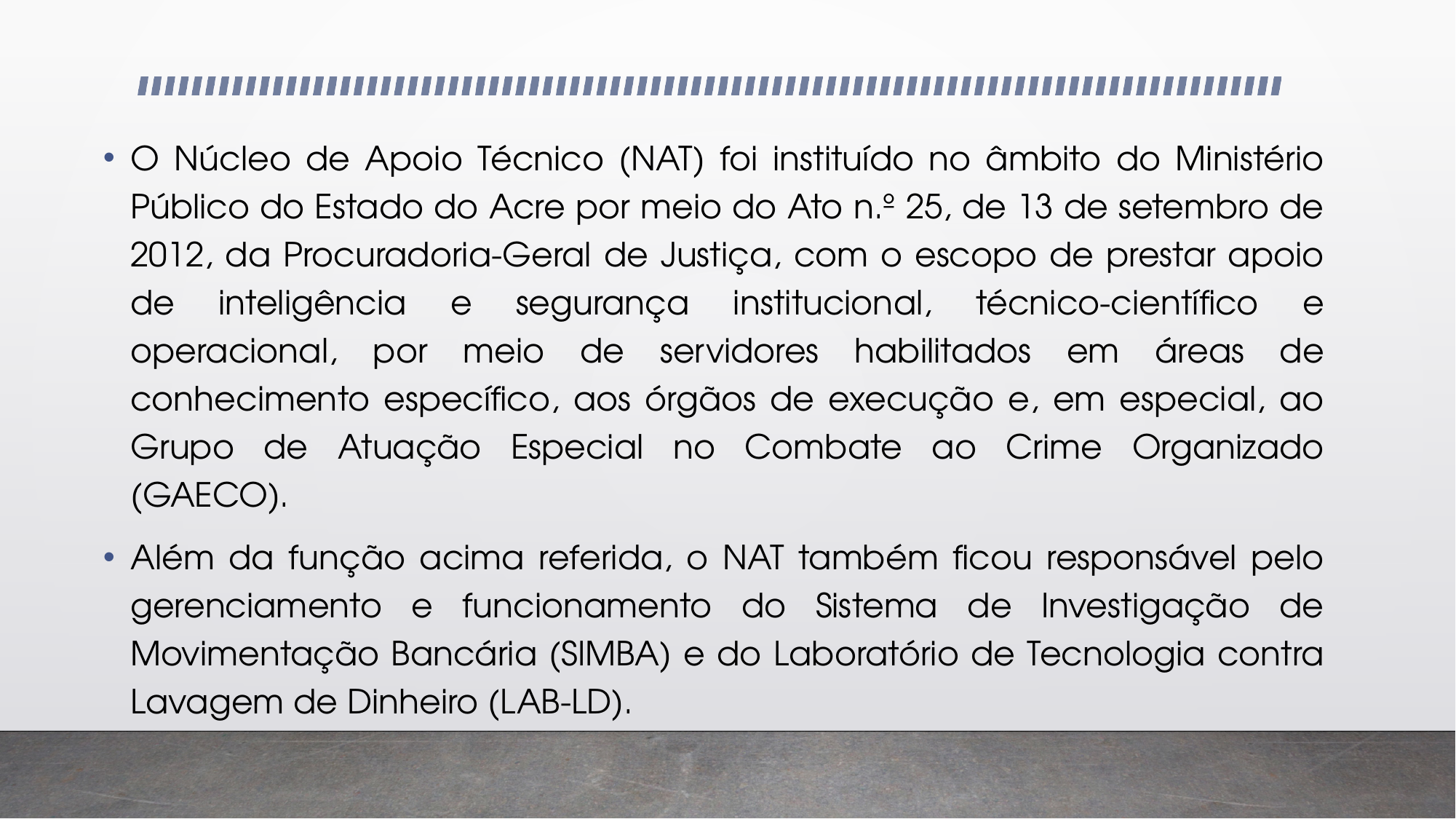

O Núcleo de Apoio Técnico (NAT) foi instituído no âmbito do Ministério Público do Estado do Acre por meio do Ato n.º 25, de 13 de setembro de 2012, da Procuradoria-Geral de Justiça, com o escopo de prestar apoio de inteligência e segurança institucional, técnico-científico e operacional, por meio de servidores habilitados em áreas de conhecimento específico, aos órgãos de execução e, em especial, ao Grupo de Atuação Especial no Combate ao Crime Organizado (GAECO).
Além da função acima referida, o NAT também ficou responsável pelo gerenciamento e funcionamento do Sistema de Investigação de Movimentação Bancária (SIMBA) e do Laboratório de Tecnologia contra Lavagem de Dinheiro (LAB-LD).